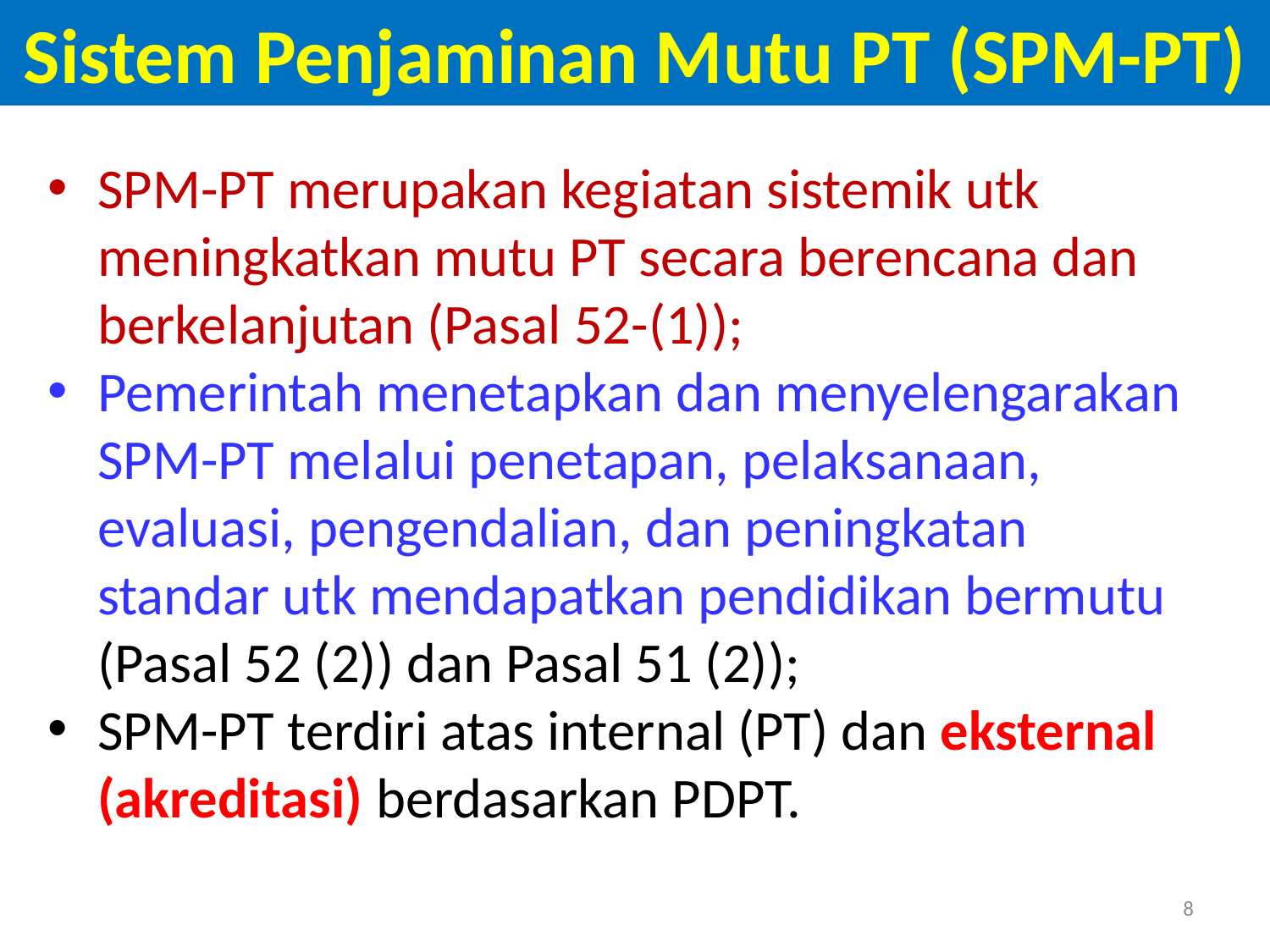

Sistem Penjaminan Mutu PT (SPM-PT)
SPM-PT merupakan kegiatan sistemik utk meningkatkan mutu PT secara berencana dan berkelanjutan (Pasal 52-(1));
Pemerintah menetapkan dan menyelengarakan SPM-PT melalui penetapan, pelaksanaan, evaluasi, pengendalian, dan peningkatan standar utk mendapatkan pendidikan bermutu (Pasal 52 (2)) dan Pasal 51 (2));
SPM-PT terdiri atas internal (PT) dan eksternal (akreditasi) berdasarkan PDPT.

8